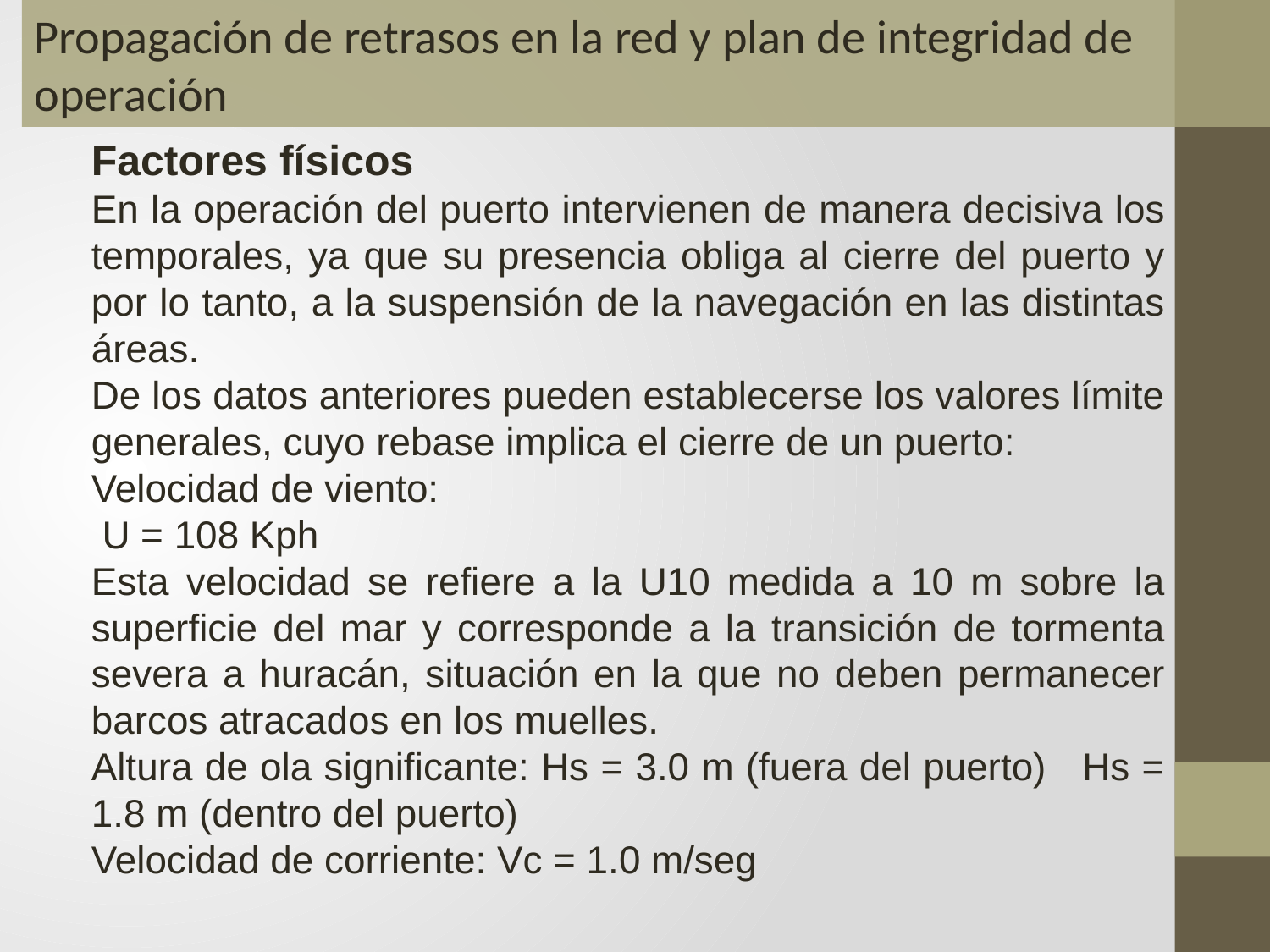

Propagación de retrasos en la red y plan de integridad de operación
Factores físicos
En la operación del puerto intervienen de manera decisiva los temporales, ya que su presencia obliga al cierre del puerto y por lo tanto, a la suspensión de la navegación en las distintas áreas.
De los datos anteriores pueden establecerse los valores límite generales, cuyo rebase implica el cierre de un puerto:
Velocidad de viento:
 U = 108 Kph
Esta velocidad se refiere a la U10 medida a 10 m sobre la superficie del mar y corresponde a la transición de tormenta severa a huracán, situación en la que no deben permanecer barcos atracados en los muelles.
Altura de ola significante: Hs = 3.0 m (fuera del puerto)   Hs = 1.8 m (dentro del puerto)
Velocidad de corriente: Vc = 1.0 m/seg